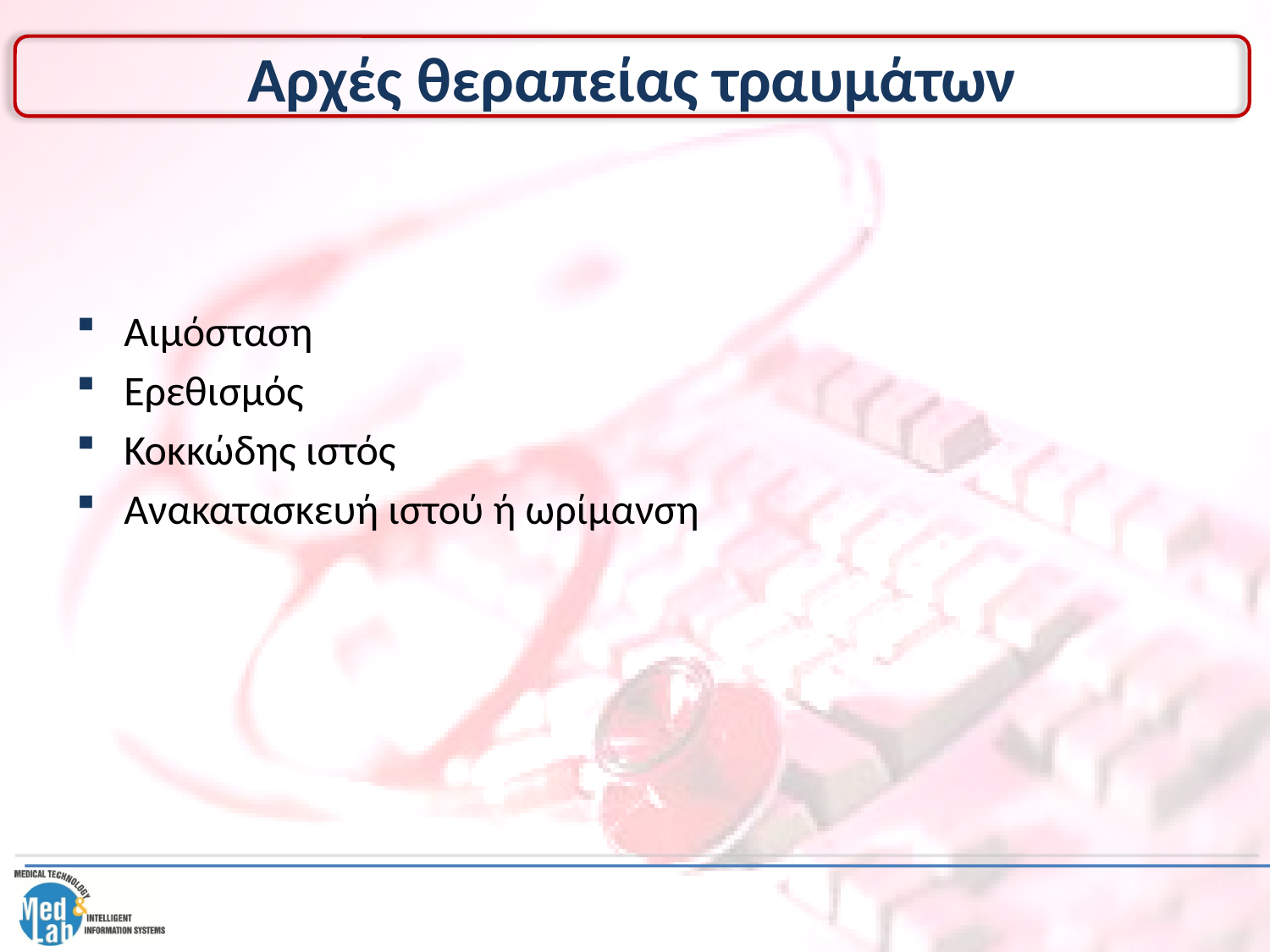

# Αρχές θεραπείας τραυμάτων

Αιμόσταση
Ερεθισμός
Κοκκώδης ιστός
Ανακατασκευή ιστού ή ωρίμανση